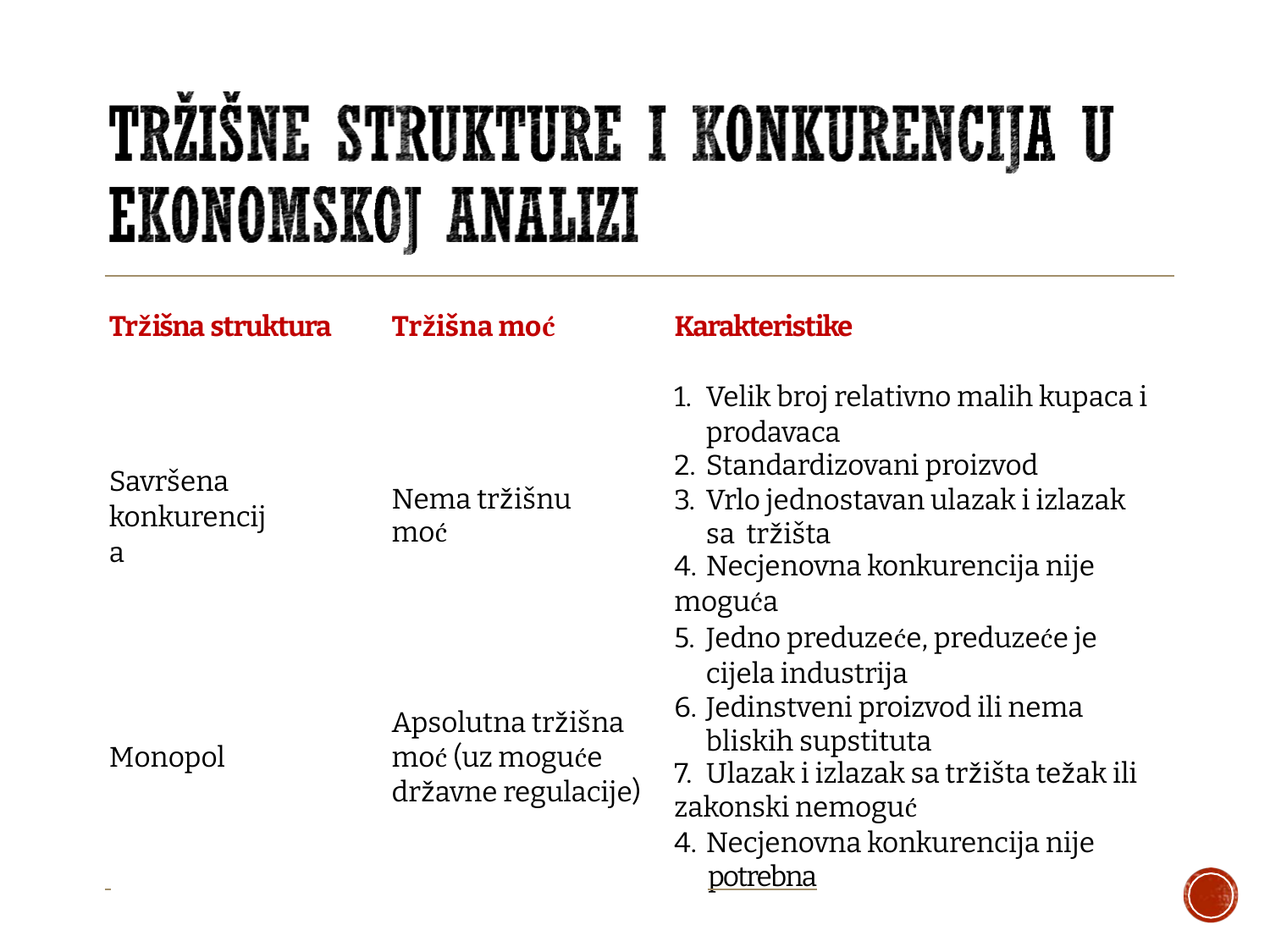

Tržišna struktura
Tržišna moć
Karakteristike
Velik broj relativno malih kupaca i  prodavaca
Standardizovani proizvod
Vrlo jednostavan ulazak i izlazak sa  tržišta
Necjenovna konkurencija nije
moguća
Jedno preduzeće, preduzeće je  cijela industrija
Jedinstveni proizvod ili nema  bliskih supstituta
Ulazak i izlazak sa tržišta težak ili
zakonski nemoguć
Necjenovna konkurencija nije
Savršena  konkurencija
Nema tržišnu moć
Apsolutna tržišna  moć (uz moguće  državne regulacije)
Monopol
 	potrebna